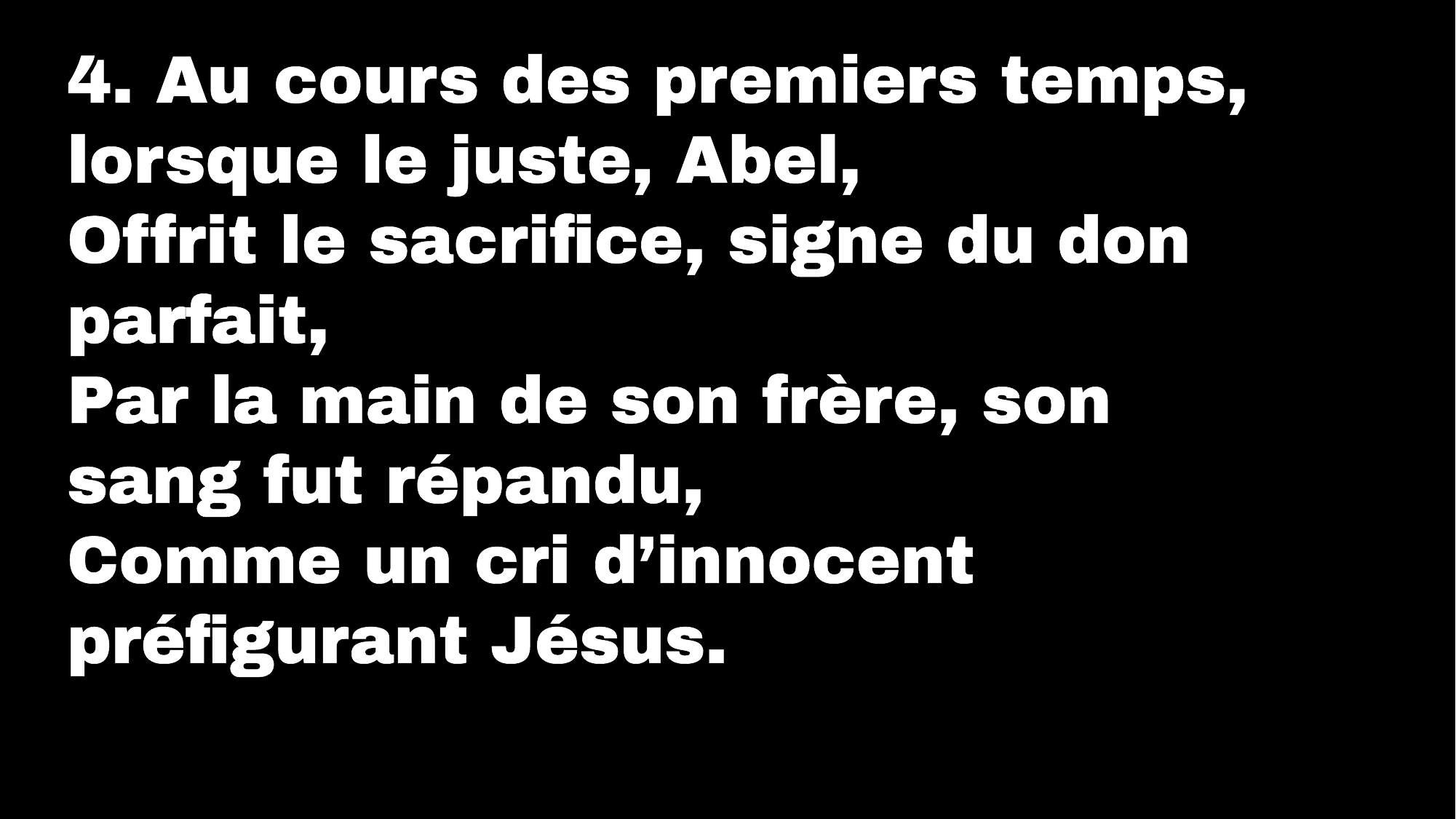

4. Au cours des premiers temps, lorsque le juste, Abel,
Offrit le sacrifice, signe du don parfait,
Par la main de son frère, son sang fut répandu,
Comme un cri d’innocent préfigurant Jésus.